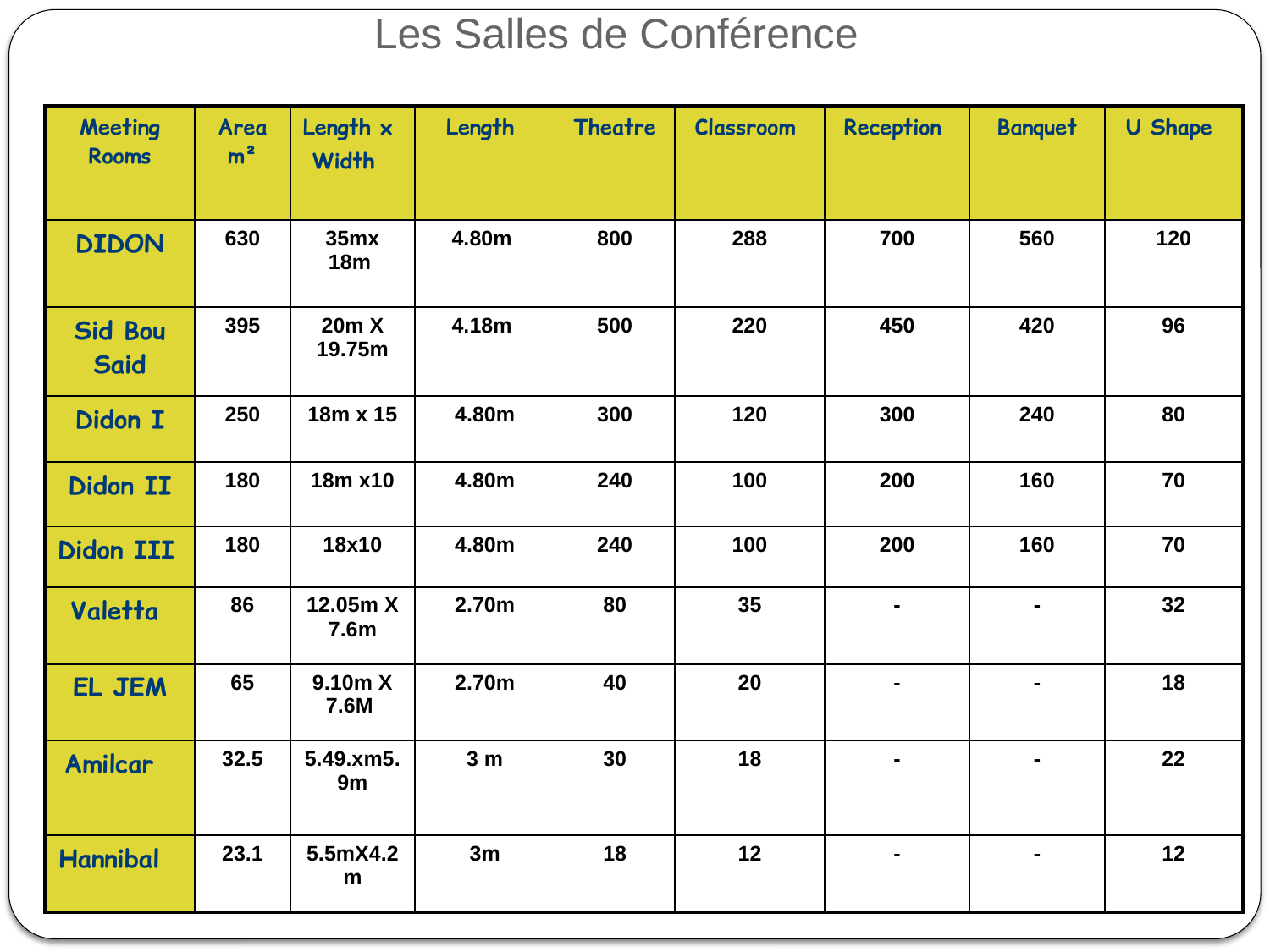

Les Salles de Conférence
| Meeting Rooms | Area m² | Length x Width | Length | Theatre | Classroom | Reception | Banquet | U Shape |
| --- | --- | --- | --- | --- | --- | --- | --- | --- |
| DIDON | 630 | 35mx 18m | 4.80m | 800 | 288 | 700 | 560 | 120 |
| Sid Bou Said | 395 | 20m X 19.75m | 4.18m | 500 | 220 | 450 | 420 | 96 |
| Didon I | 250 | 18m x 15 | 4.80m | 300 | 120 | 300 | 240 | 80 |
| Didon II | 180 | 18m x10 | 4.80m | 240 | 100 | 200 | 160 | 70 |
| Didon III | 180 | 18x10 | 4.80m | 240 | 100 | 200 | 160 | 70 |
| Valetta | 86 | 12.05m X 7.6m | 2.70m | 80 | 35 | - | - | 32 |
| EL JEM | 65 | 9.10m X 7.6M | 2.70m | 40 | 20 | - | - | 18 |
| Amilcar | 32.5 | 5.49.xm5.9m | 3 m | 30 | 18 | - | - | 22 |
| Hannibal | 23.1 | 5.5mX4.2m | 3m | 18 | 12 | - | - | 12 |